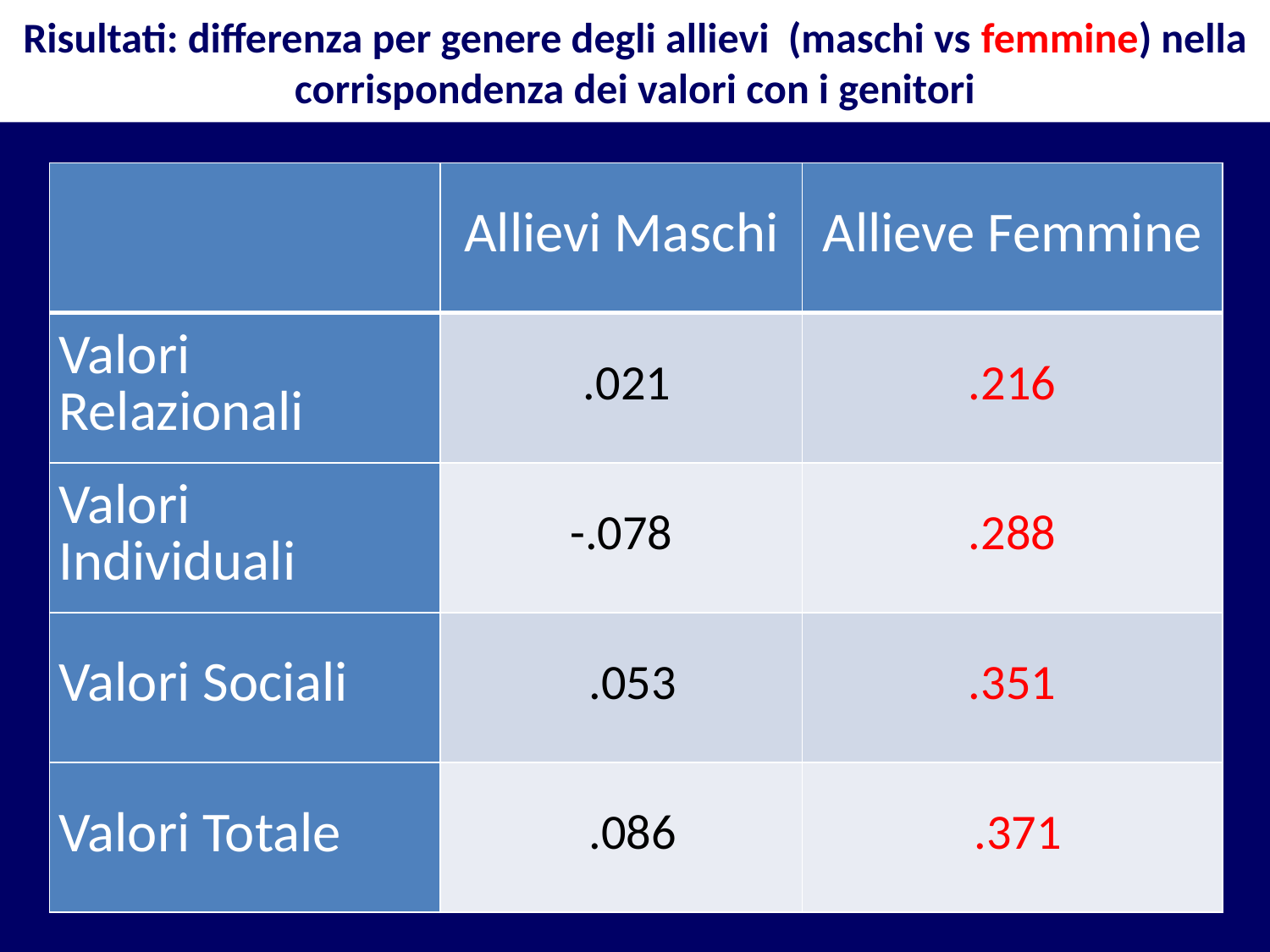

Risultati: differenza per genere degli allievi  (maschi vs femmine) nella corrispondenza dei valori con i genitori
|  | Allievi Maschi | Allieve Femmine |
| --- | --- | --- |
| Valori Relazionali | .021 | .216 |
| Valori Individuali | -.078 | .288 |
| Valori Sociali | .053 | .351 |
| Valori Totale | .086 | .371 |